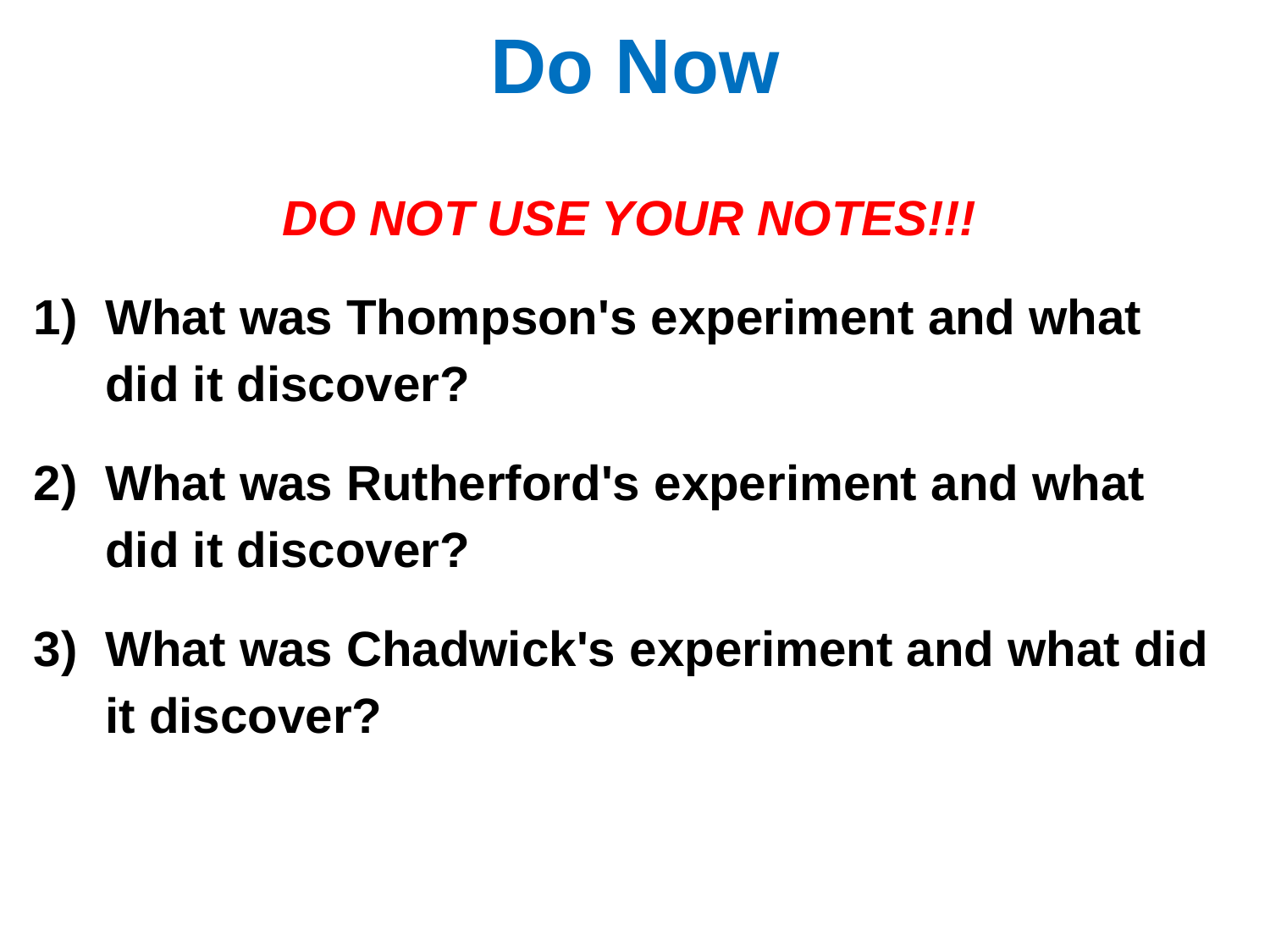

# Do Now
DO NOT USE YOUR NOTES!!!
What was Thompson's experiment and what did it discover?
What was Rutherford's experiment and what did it discover?
What was Chadwick's experiment and what did it discover?